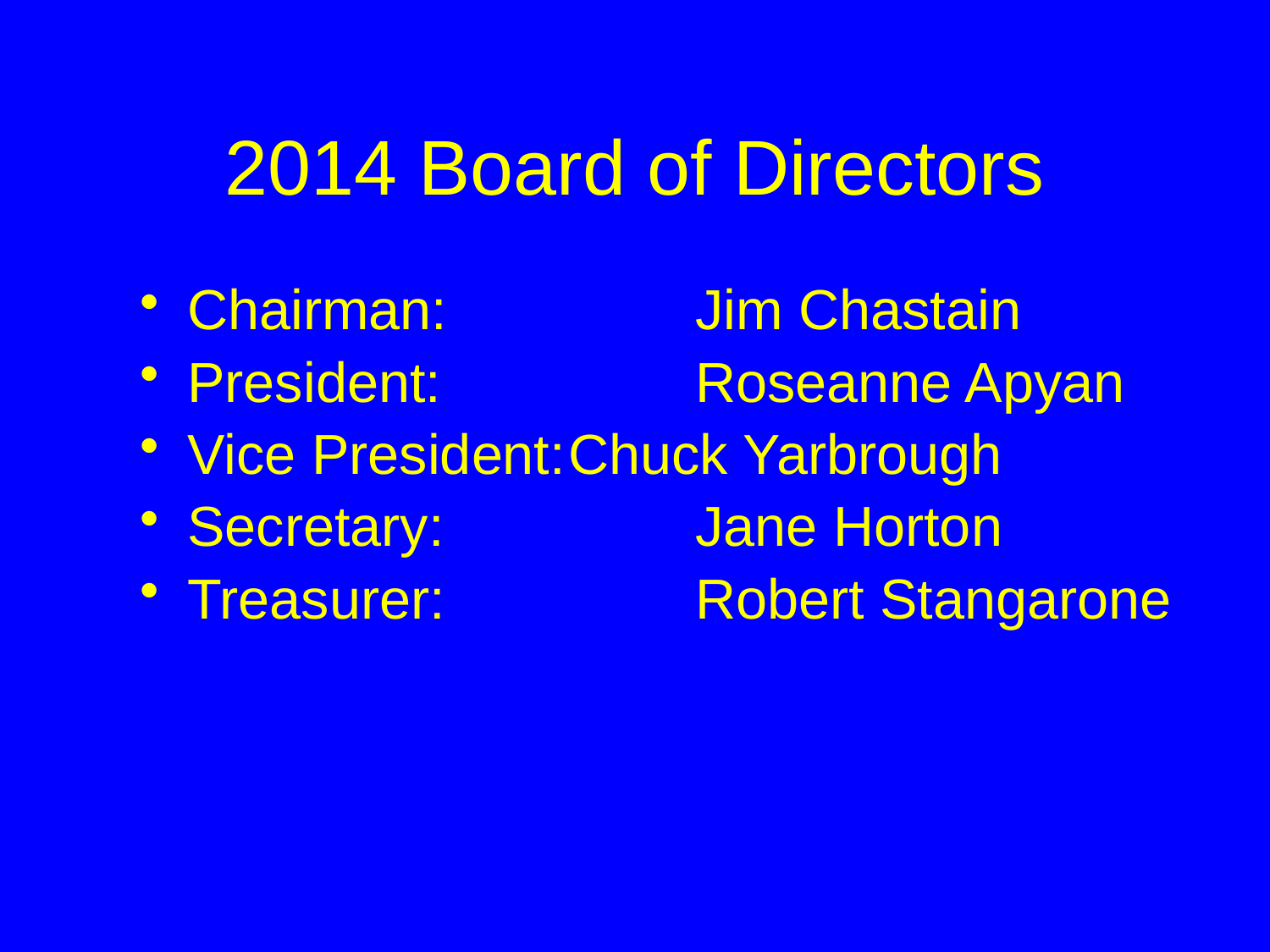

# 2014 Board of Directors
Chairman:		Jim Chastain
President:		Roseanne Apyan
Vice President:	Chuck Yarbrough
Secretary:		Jane Horton
Treasurer:		Robert Stangarone